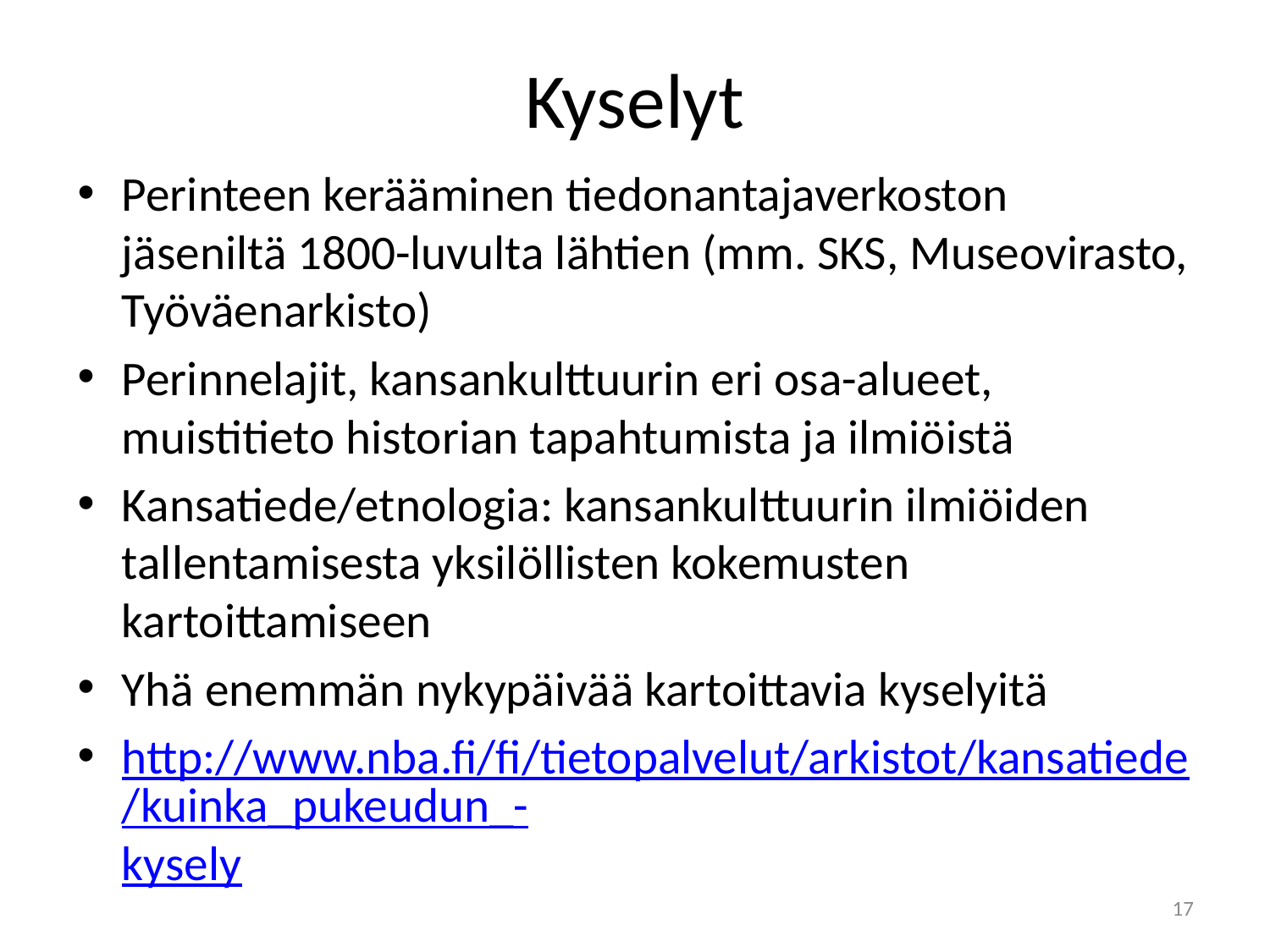

# Kyselyt
Perinteen kerääminen tiedonantajaverkoston  jäseniltä 1800-luvulta lähtien (mm. SKS, Museovirasto, Työväenarkisto)
Perinnelajit, kansankulttuurin eri osa-alueet, muistitieto historian tapahtumista ja ilmiöistä
Kansatiede/etnologia: kansankulttuurin ilmiöiden tallentamisesta yksilöllisten kokemusten kartoittamiseen
Yhä enemmän nykypäivää kartoittavia kyselyitä
http://www.nba.fi/fi/tietopalvelut/arkistot/kansatiede/kuinka_pukeudun_-kysely
17